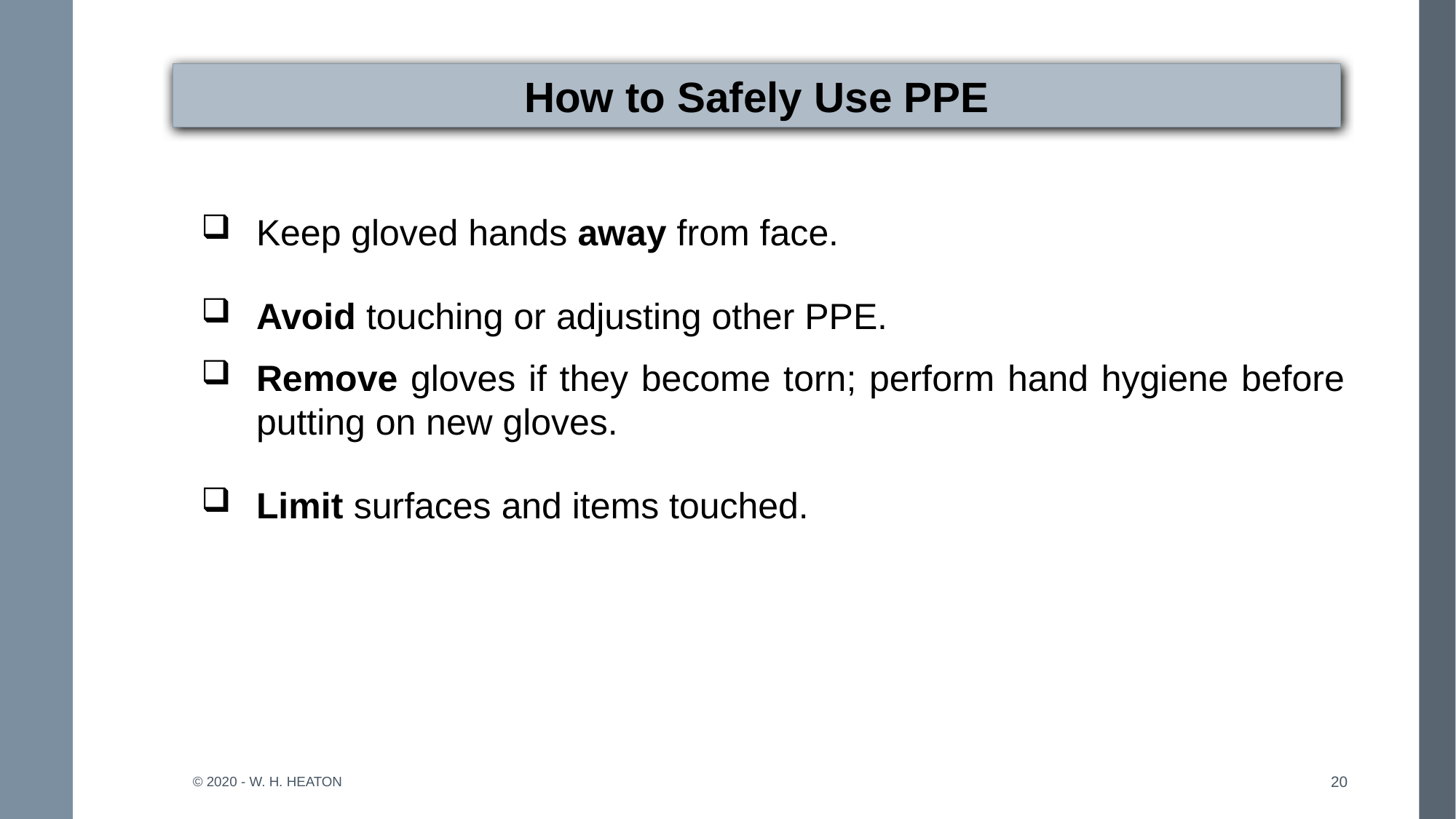

# How to Safely Use PPE
Keep gloved hands away from face.
Avoid touching or adjusting other PPE.
Remove gloves if they become torn; perform hand hygiene before putting on new gloves.
Limit surfaces and items touched.

© 2020 - W. H. Heaton
20